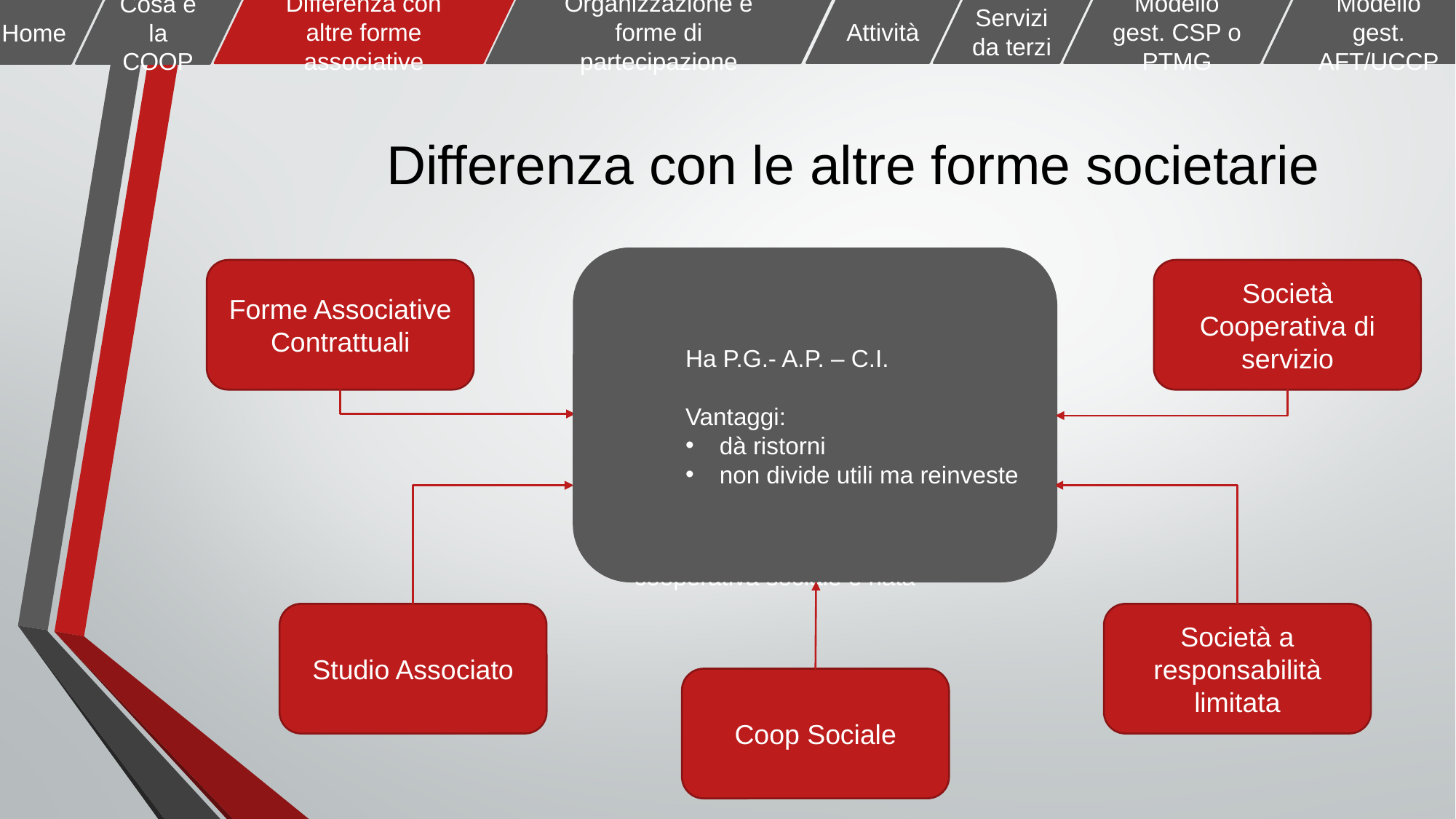

Home
Cosa è la COOP
Attività
Servizi da terzi
Modello gest. CSP o PTMG
Modello gest. AFT/UCCP
Differenza con altre forme associative
Organizzazione e forme di partecipazione
# Differenza con le altre forme societarie
Medici in Associazione
Medicina di Rete  e di gruppo
AFT
UCCP

Non hanno:
Personalità giuridica
Capacità d’impresa
Autonomia patrimoniale
Ha P.G.- A.P. – C.I.

Alcuni limiti:
no porta aperta
facile conflitto d’interesse

tassazione più elevata
Unica eccezione al divieto di esercizio societario d’impresa

Non ha personalità giuridica, non ha organi sociali, autonomia  patrimoniale
Ha P.G.- A.P. – C.I.

Vantaggi:
dà ristorni
non divide utili ma reinveste
Solo due tipi:
Tipo A. servizi socio sanitari ed educativi
Tipo B. inserimento lavorativo – area dello svantaggio

Non va bene per i mmg che continuano a fare il lavoro in modo individuale e hanno bisogno solo dei FdP del reddito
Non fa l’attività sanitaria per cui la cooperativa sociale è nata
Forme Associative Contrattuali
Società Cooperativa di servizio
Studio Associato
Società a responsabilità limitata
Coop Sociale